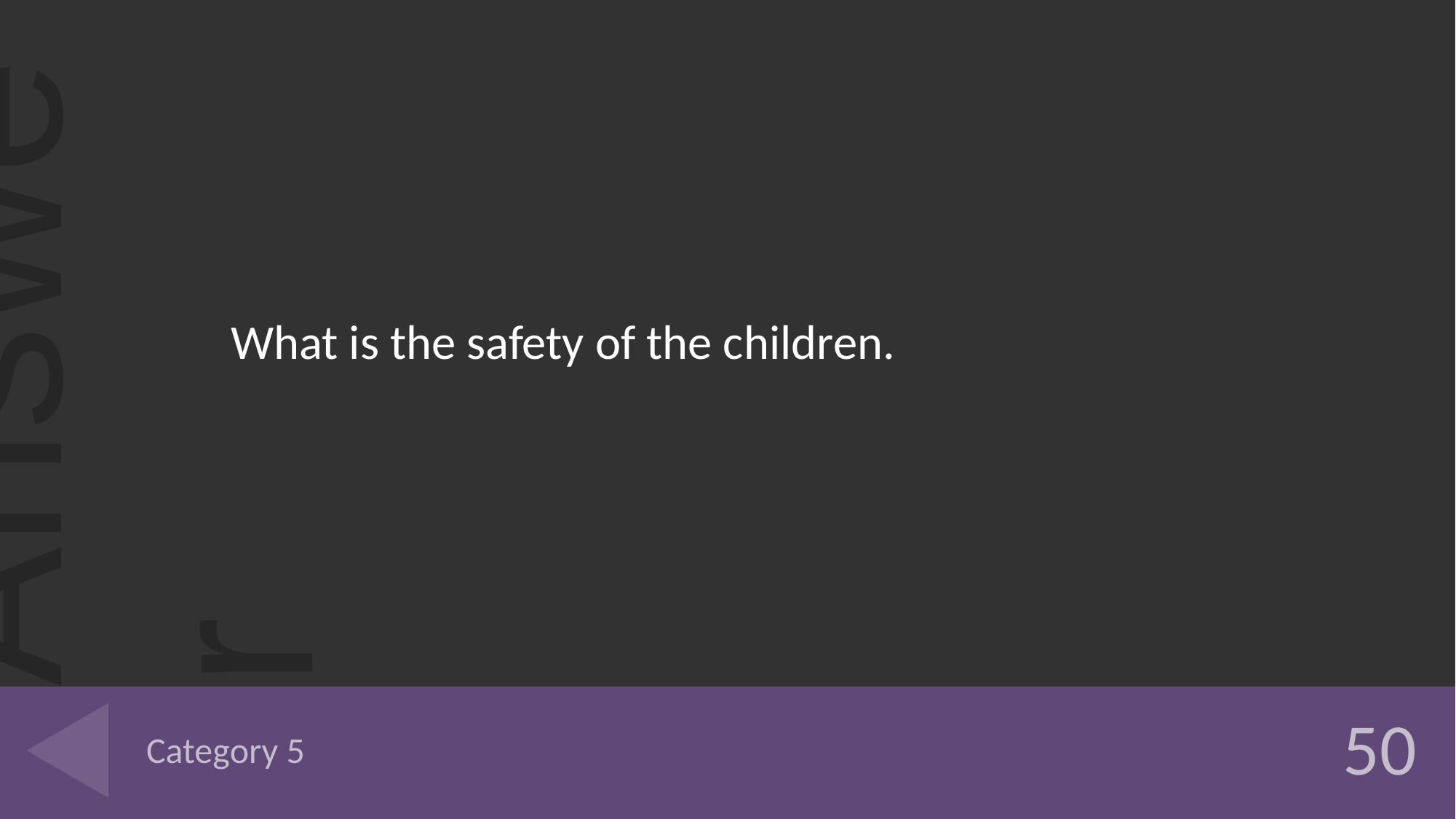

What is the safety of the children.
# Category 5
50